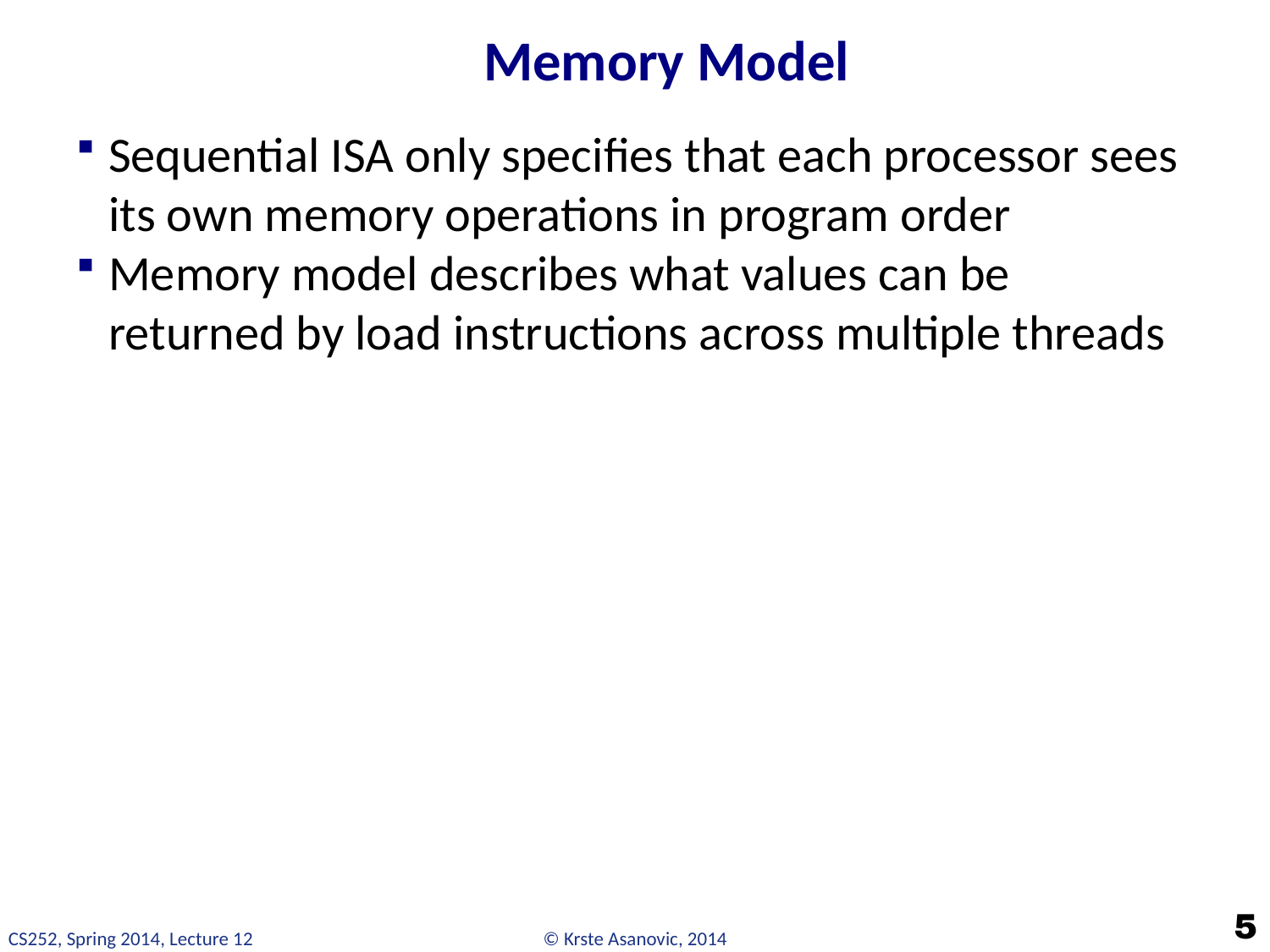

# Memory Model
Sequential ISA only specifies that each processor sees its own memory operations in program order
Memory model describes what values can be returned by load instructions across multiple threads
5